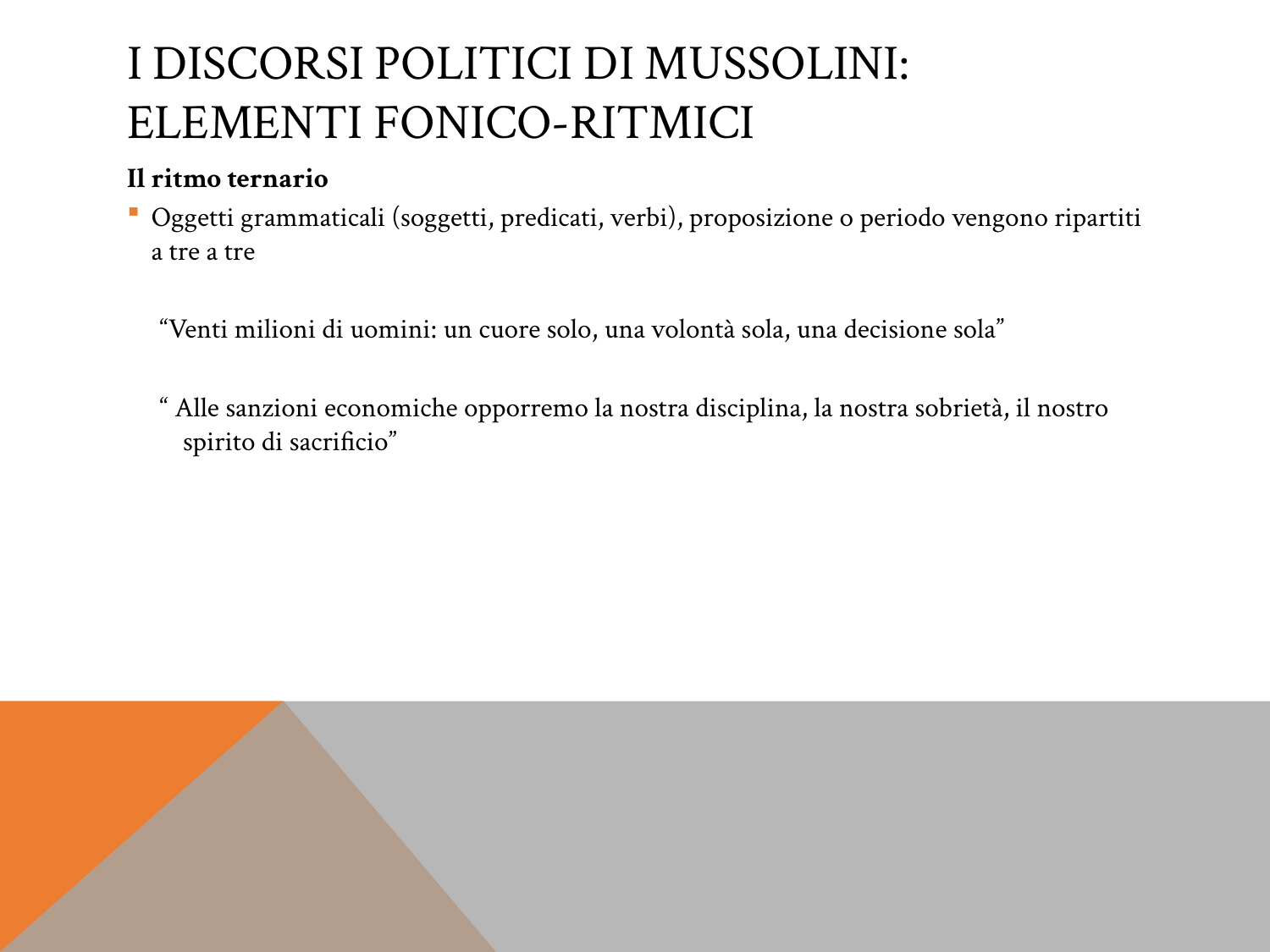

I discorsi politici di Mussolini: elementi fonico-ritmici
Il ritmo ternario
Oggetti grammaticali (soggetti, predicati, verbi), proposizione o periodo vengono ripartiti a tre a tre

“Venti milioni di uomini: un cuore solo, una volontà sola, una decisione sola”

“ Alle sanzioni economiche opporremo la nostra disciplina, la nostra sobrietà, il nostro spirito di sacrificio”